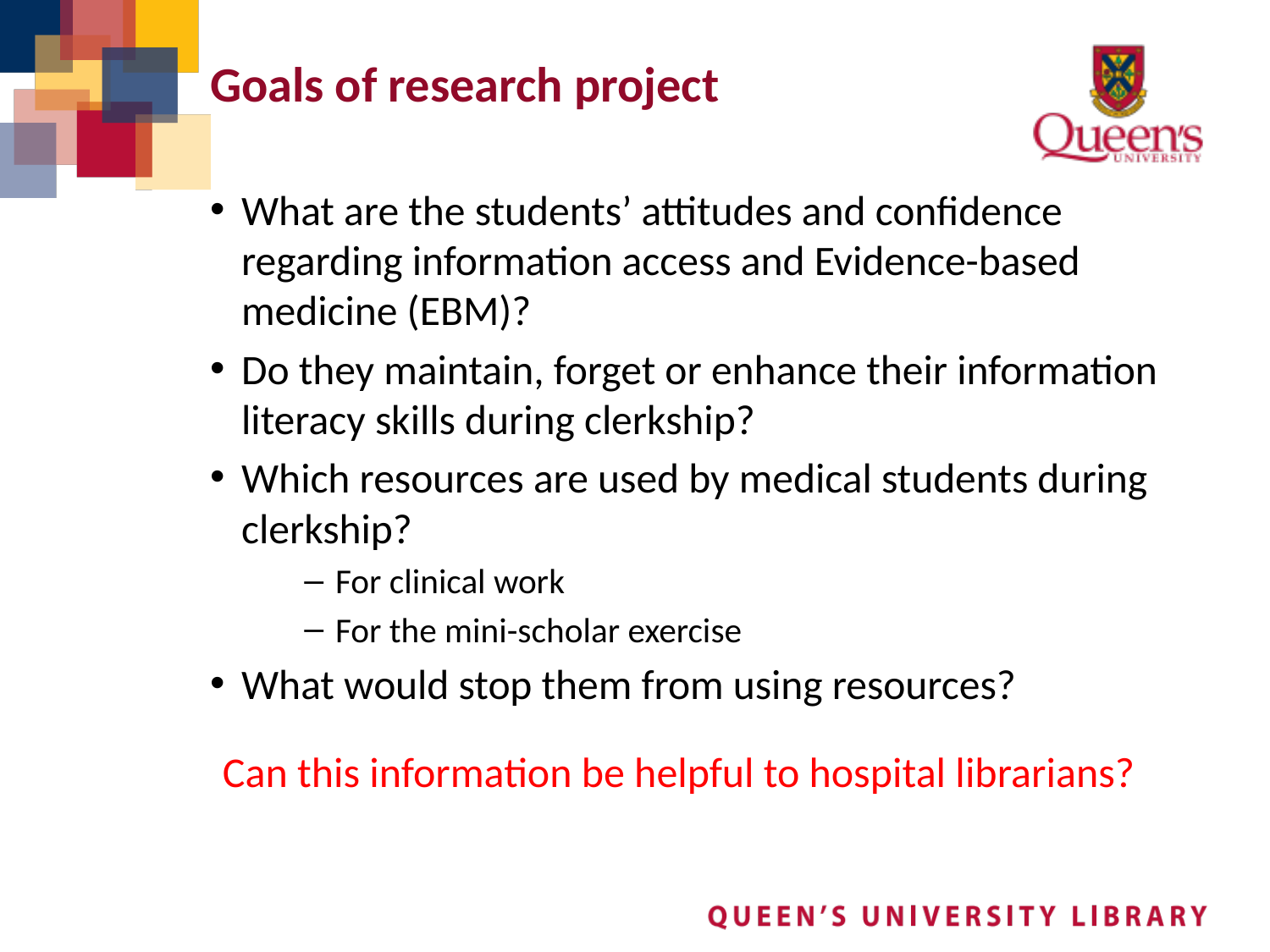

# Goals of research project
What are the students’ attitudes and confidence regarding information access and Evidence-based medicine (EBM)?
Do they maintain, forget or enhance their information literacy skills during clerkship?
Which resources are used by medical students during clerkship?
For clinical work
For the mini-scholar exercise
What would stop them from using resources?
Can this information be helpful to hospital librarians?